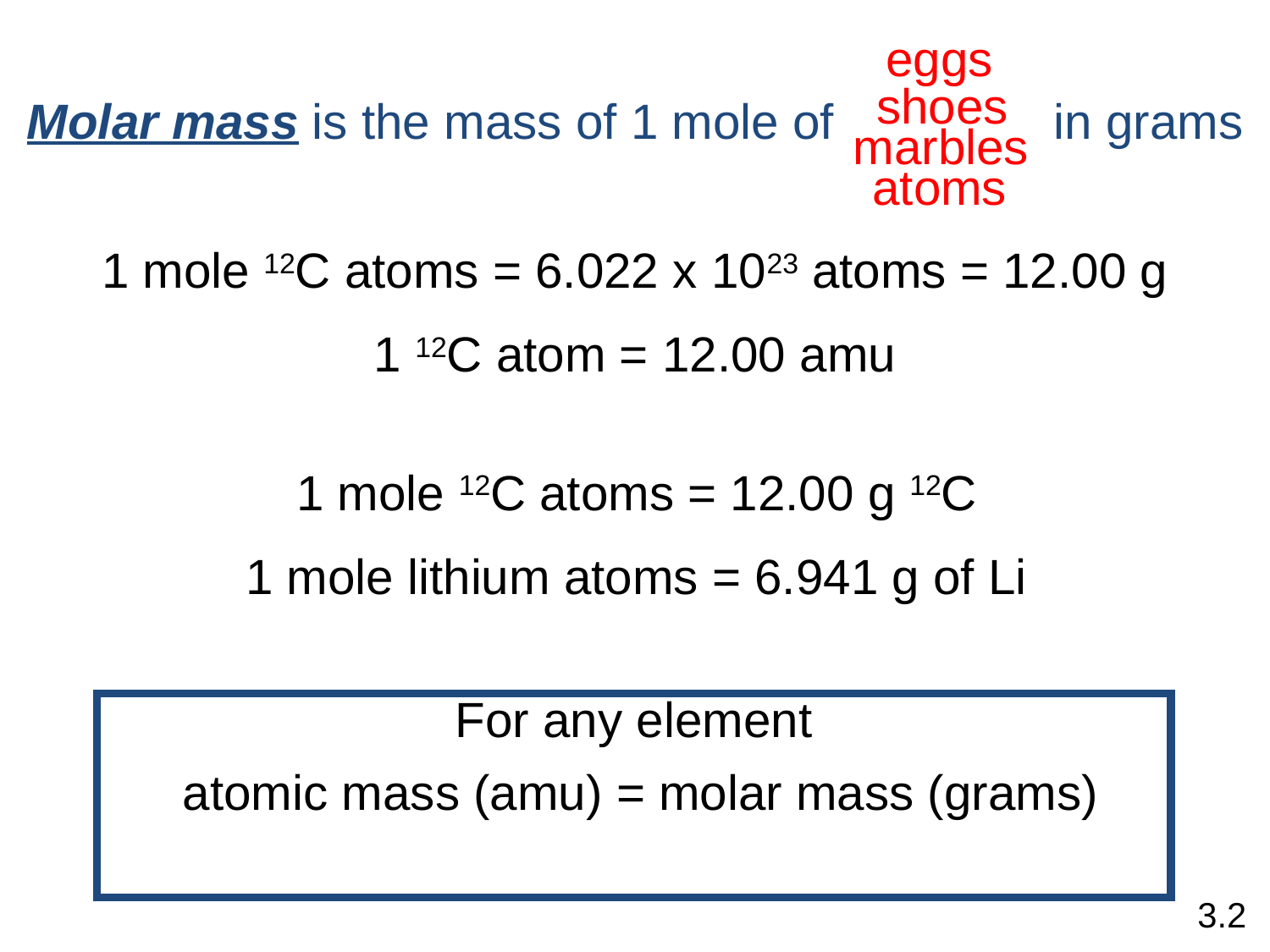

eggs
shoes
Molar mass is the mass of 1 mole of                in grams
marbles
atoms
1 mole 12C atoms = 6.022 x 1023 atoms = 12.00 g
1 12C atom = 12.00 amu
1 mole 12C atoms = 12.00 g 12C
1 mole lithium atoms = 6.941 g of Li
For any element
 atomic mass (amu) = molar mass (grams)

3.2